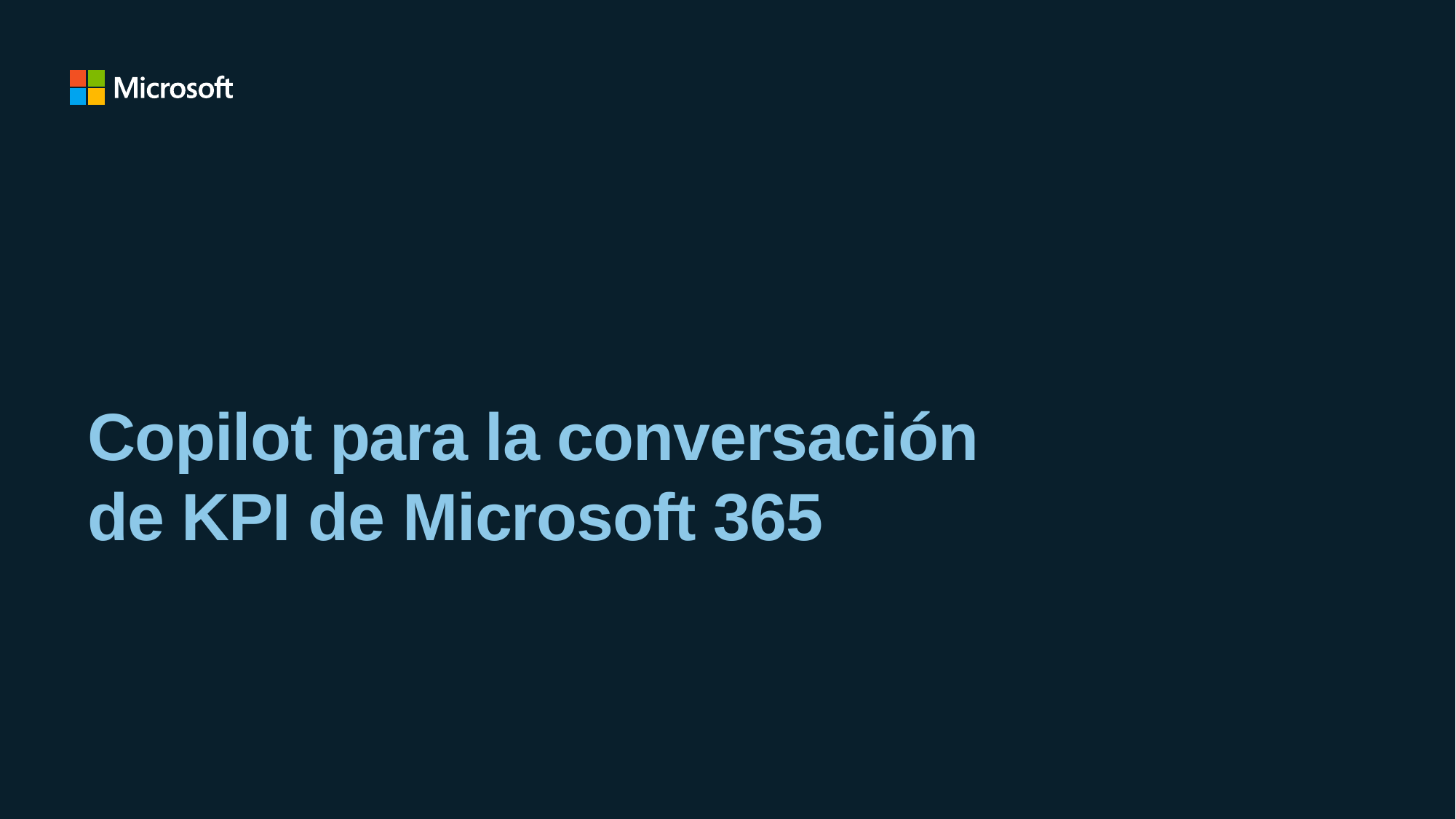

# Copilot para la conversación de KPI de Microsoft 365